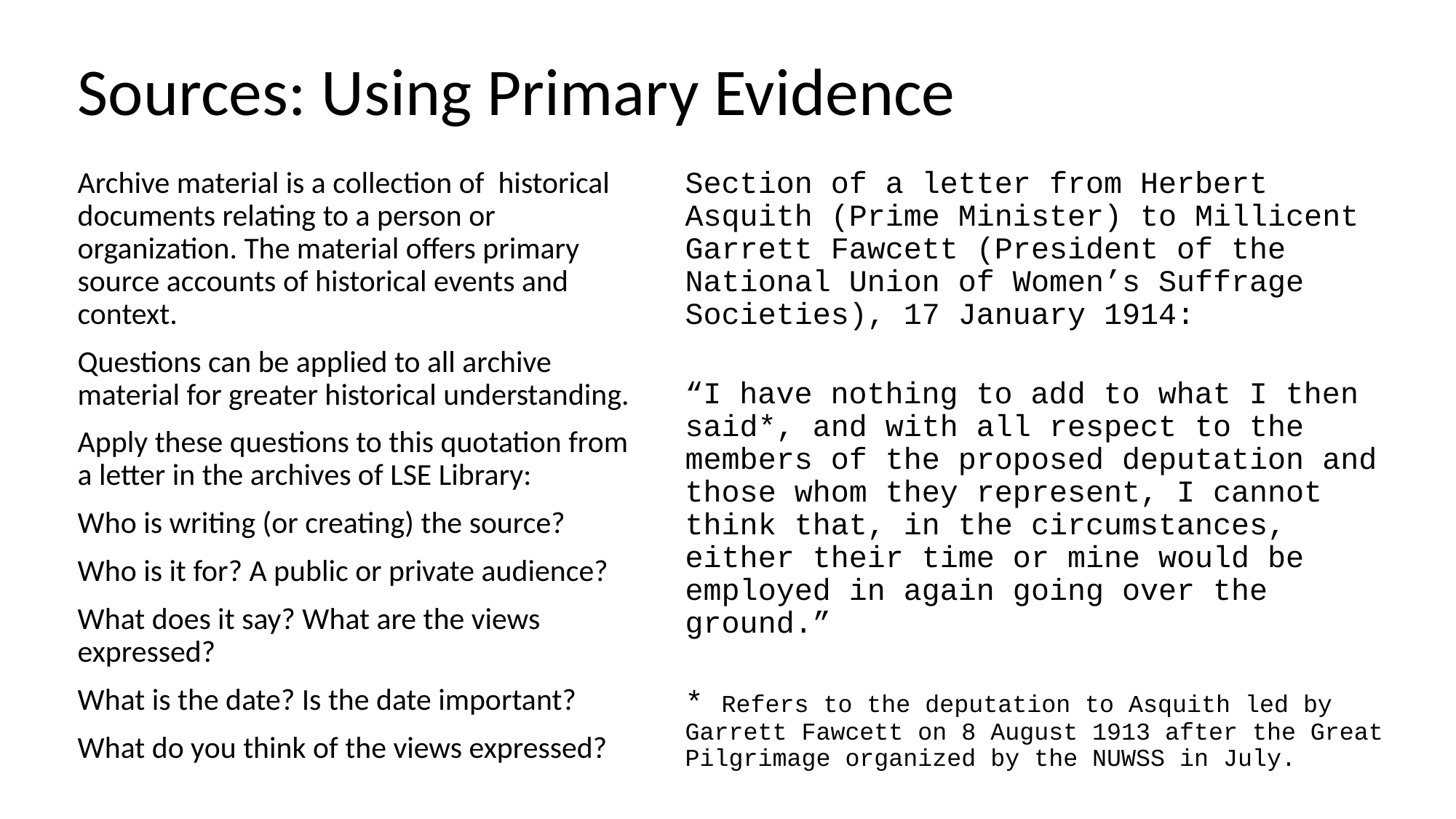

# Sources: Using Primary Evidence
Archive material is a collection of  historical documents relating to a person or organization. The material offers primary source accounts of historical events and context.
Questions can be applied to all archive material for greater historical understanding.
Apply these questions to this quotation from a letter in the archives of LSE Library:
Who is writing (or creating) the source?
Who is it for? A public or private audience?
What does it say? What are the views expressed?
What is the date? Is the date important?
What do you think of the views expressed?
Section of a letter from Herbert Asquith (Prime Minister) to Millicent Garrett Fawcett (President of the National Union of Women’s Suffrage Societies), 17 January 1914:

“I have nothing to add to what I then said*, and with all respect to the members of the proposed deputation and those whom they represent, I cannot think that, in the circumstances, either their time or mine would be employed in again going over the ground.”

* Refers to the deputation to Asquith led by Garrett Fawcett on 8 August 1913 after the Great Pilgrimage organized by the NUWSS in July.